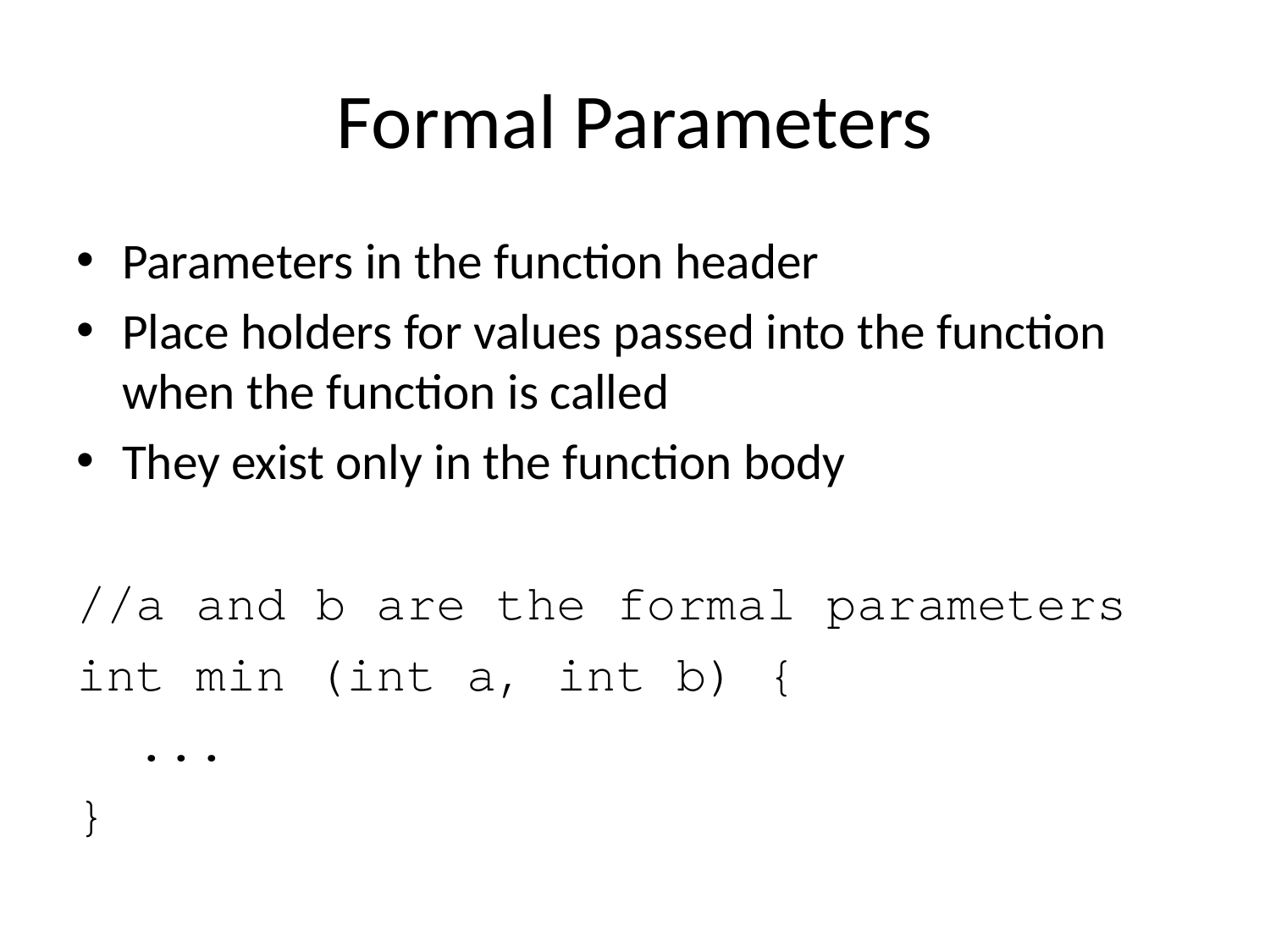

# Formal Parameters
Parameters in the function header
Place holders for values passed into the function when the function is called
They exist only in the function body

//a and b are the formal parameters
int min (int a, int b) {
  ...
}